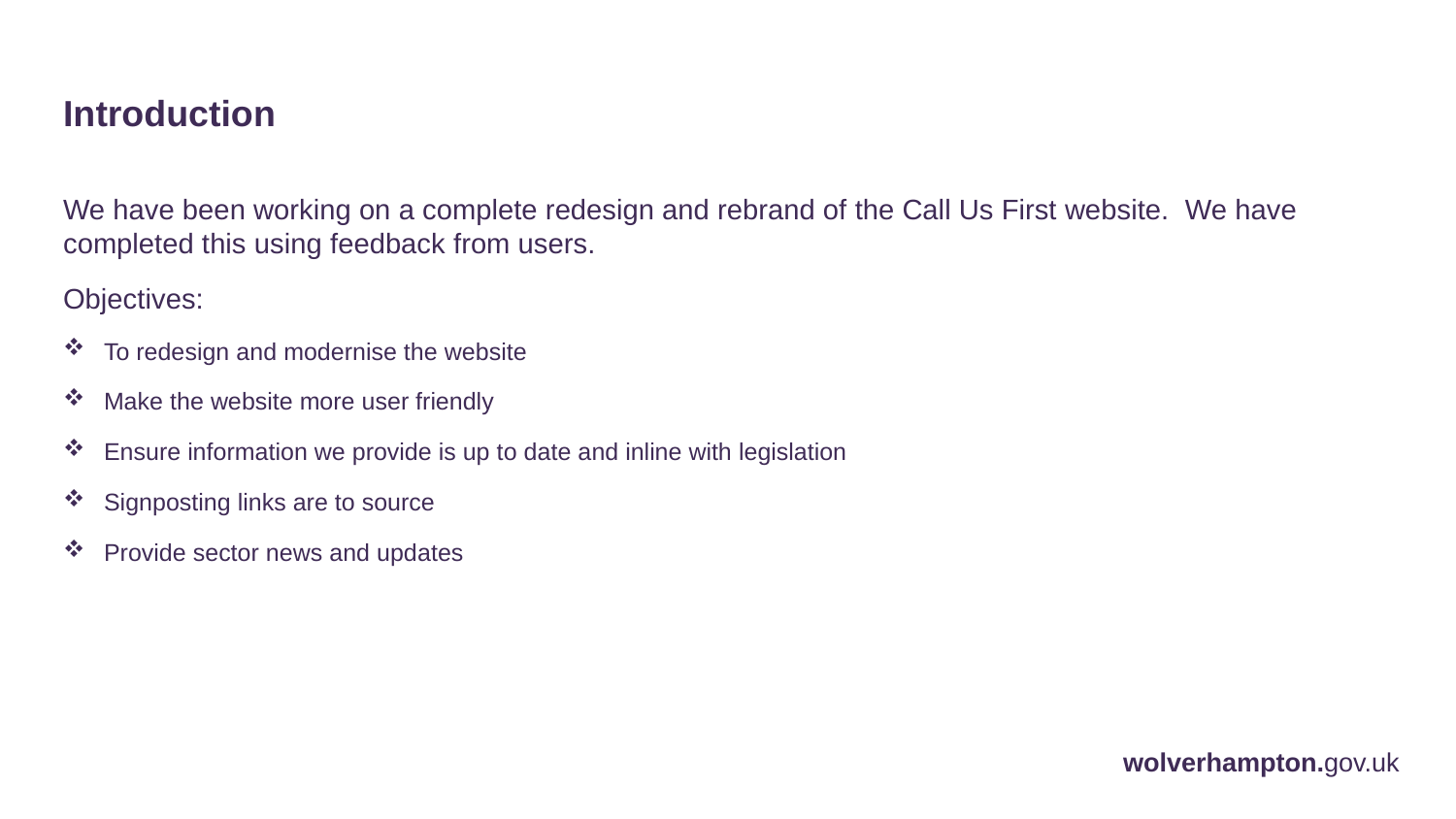

Introduction
We have been working on a complete redesign and rebrand of the Call Us First website.  We have completed this using feedback from users.
Objectives:
To redesign and modernise the website
Make the website more user friendly
Ensure information we provide is up to date and inline with legislation
Signposting links are to source
Provide sector news and updates

wolverhampton.gov.uk